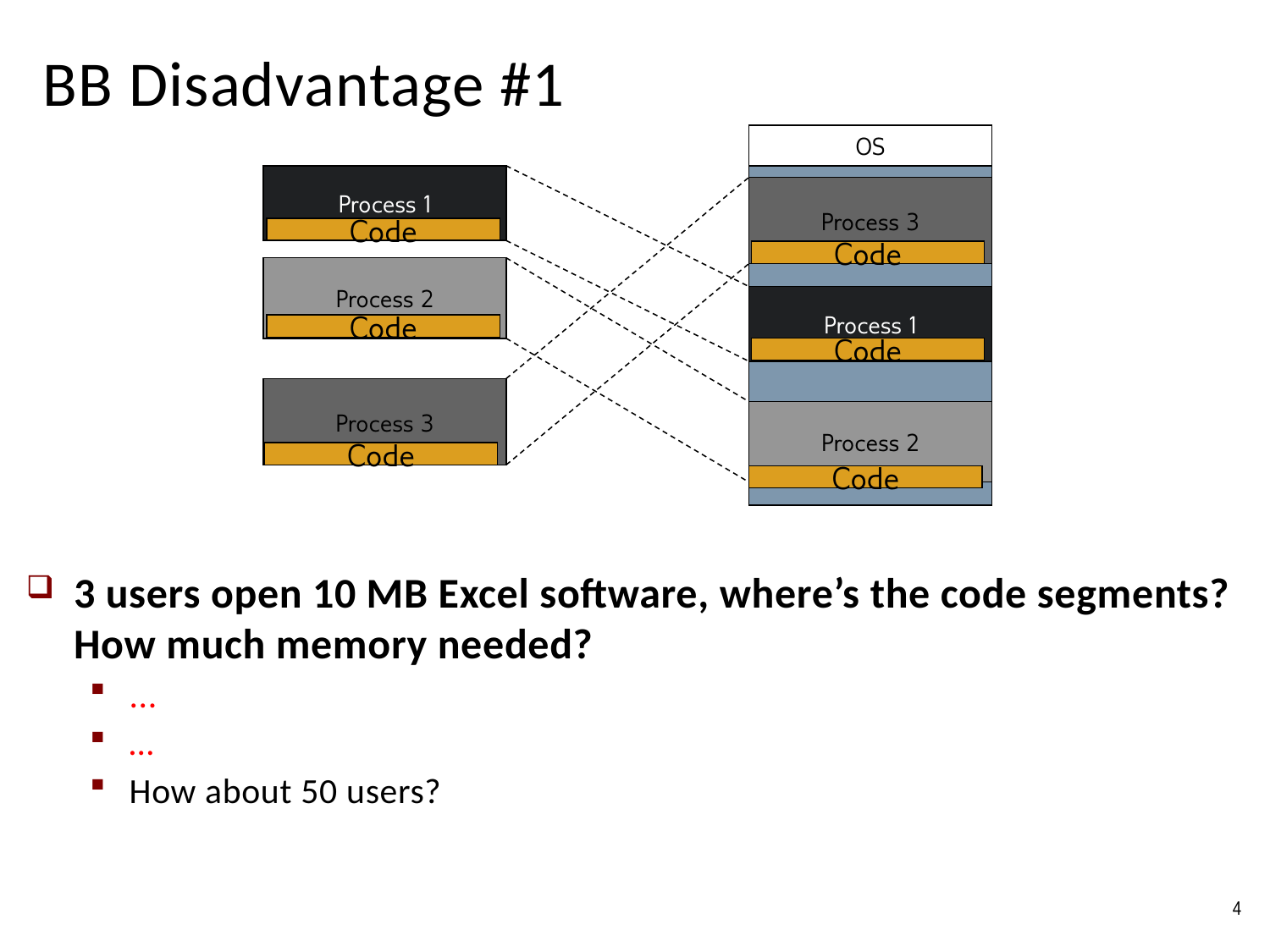

# BB Disadvantage #1

OS
Process 1

Process 3
Code

Code
Process 2

Process 1
Code
Code

Process 3
Process 2
Code
Code

3 users open 10 MB Excel software, where’s the code segments? How much memory needed?
...
…
How about 50 users?
4